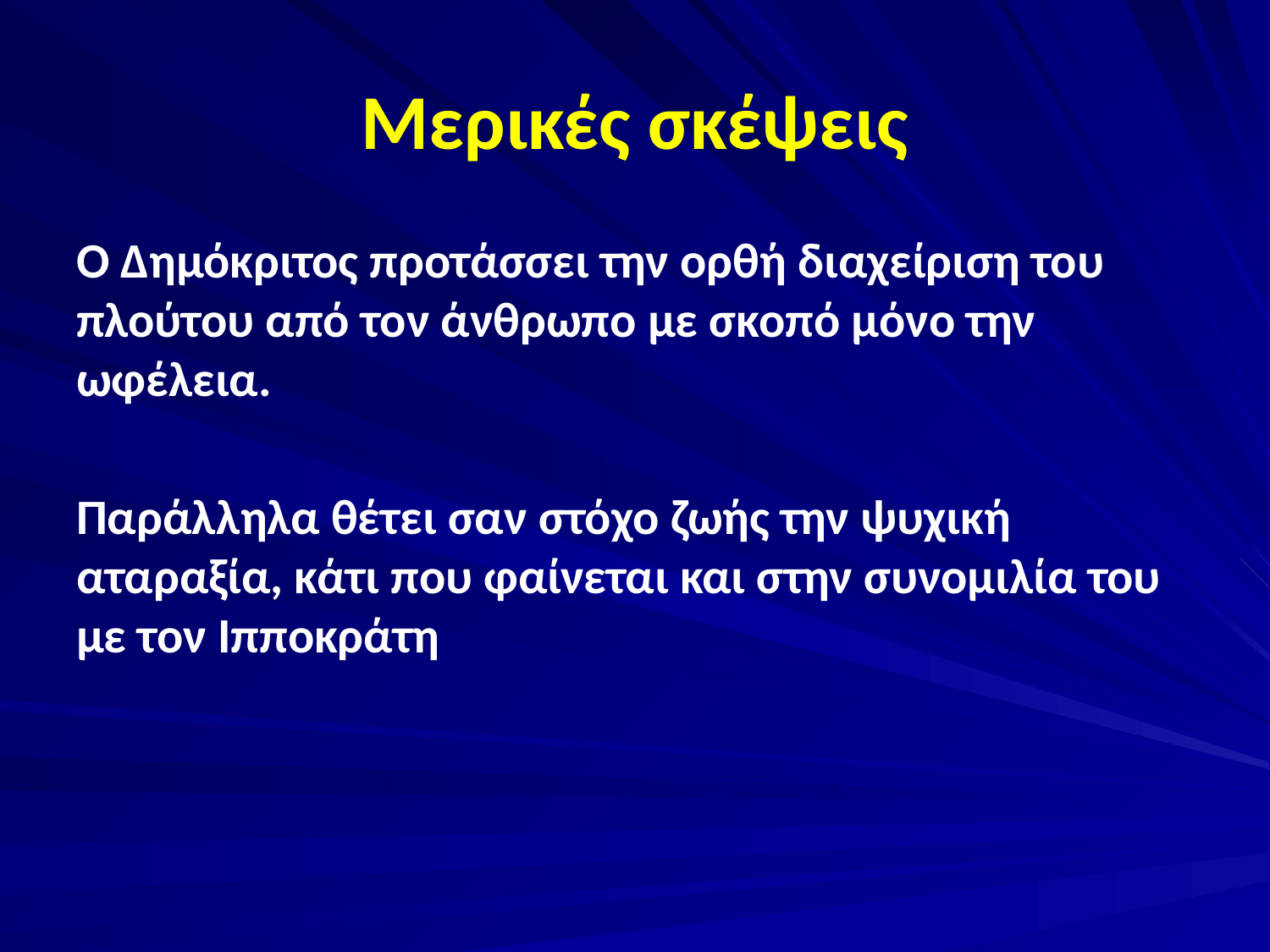

# Μερικές σκέψεις
Ο Δημόκριτος προτάσσει την ορθή διαχείριση του πλούτου από τον άνθρωπο με σκοπό μόνο την ωφέλεια.

Παράλληλα θέτει σαν στόχο ζωής την ψυχική αταραξία, κάτι που φαίνεται και στην συνομιλία του με τον Ιπποκράτη